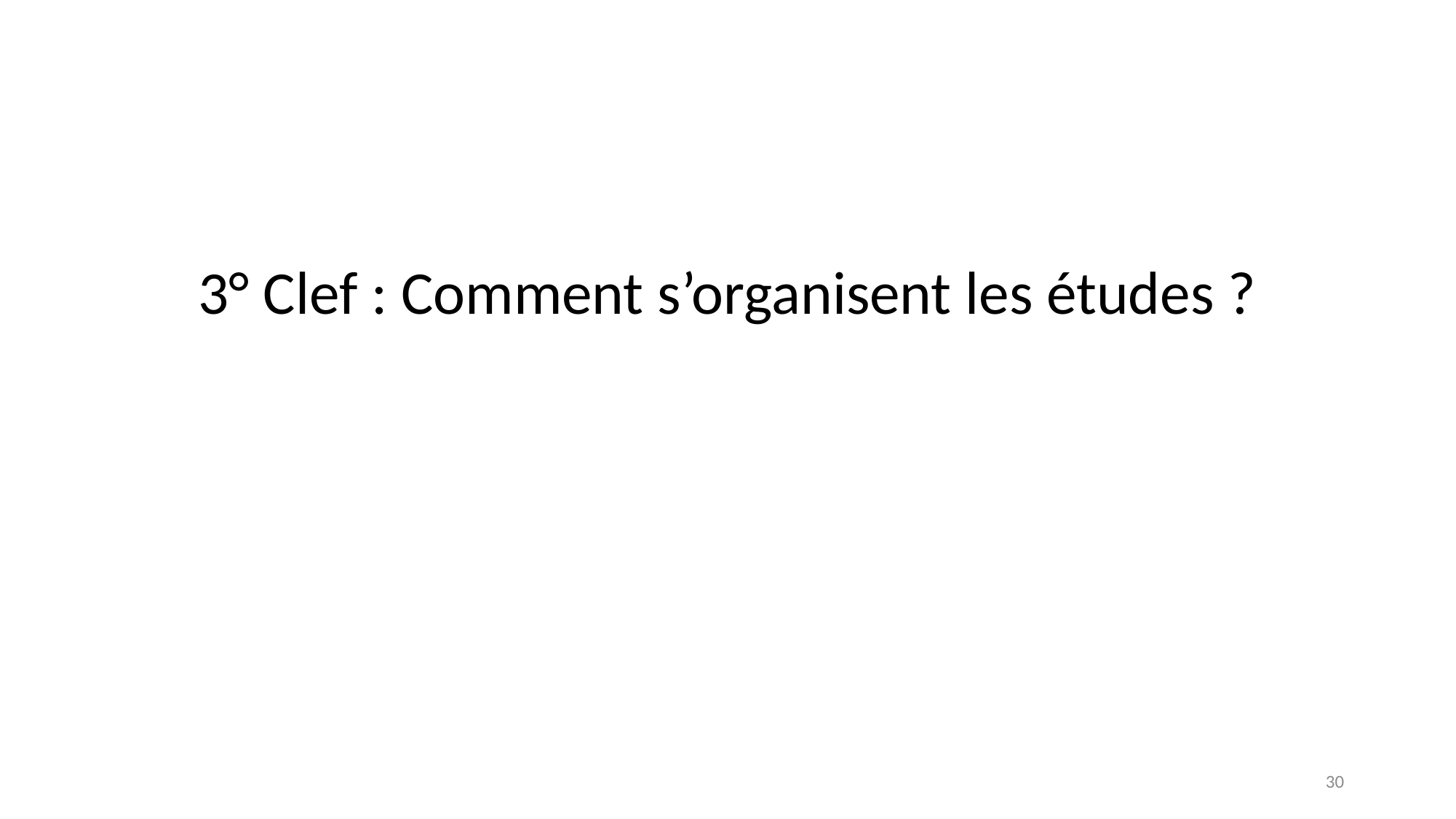

# 3° Clef : Comment s’organisent les études ?

30